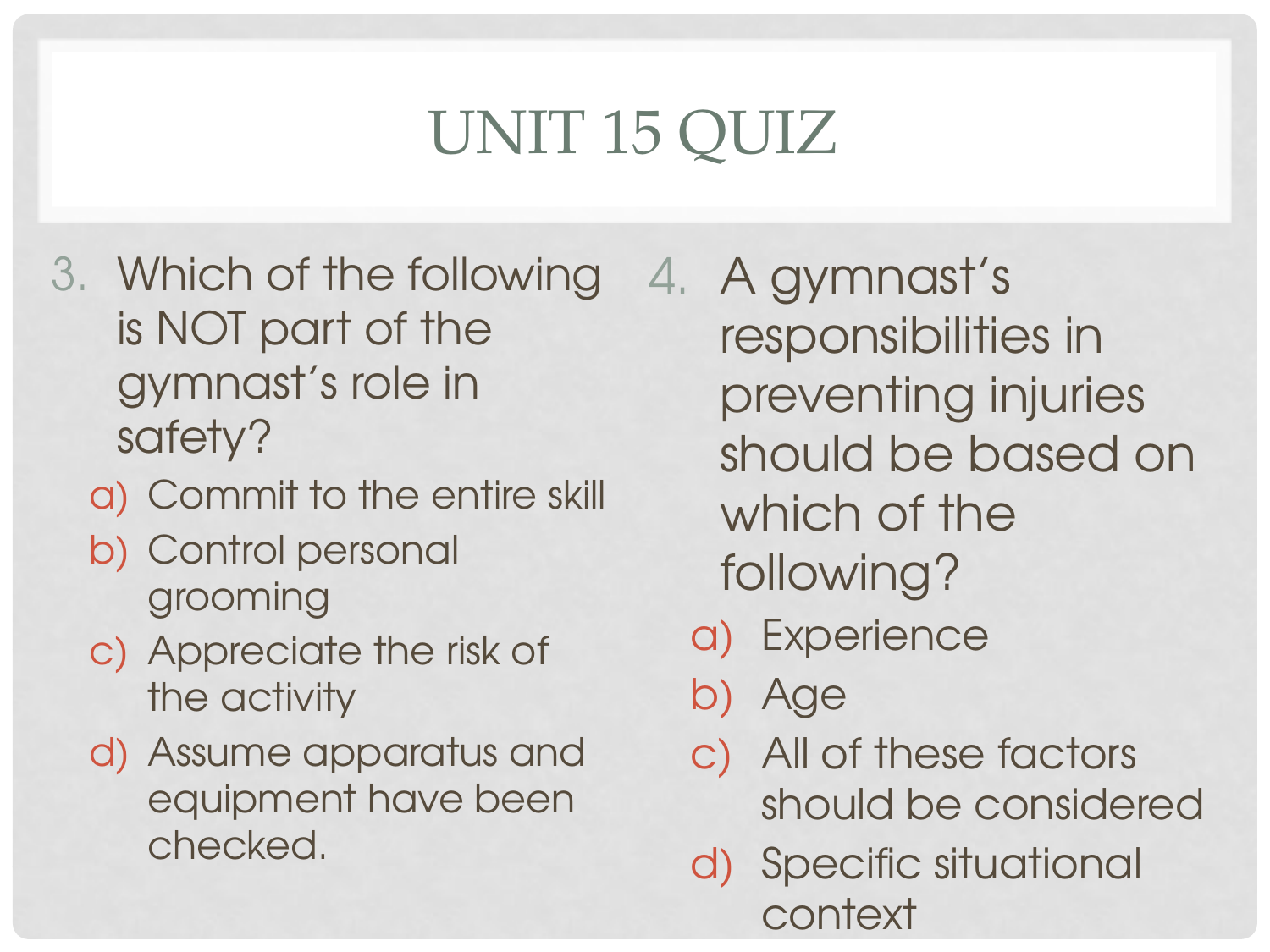

# Unit 15 Quiz
Which of the following is NOT part of the gymnast’s role in safety?
Commit to the entire skill
Control personal grooming
Appreciate the risk of the activity
Assume apparatus and equipment have been checked.
A gymnast’s responsibilities in preventing injuries should be based on which of the following?
Experience
Age
All of these factors should be considered
Specific situational context